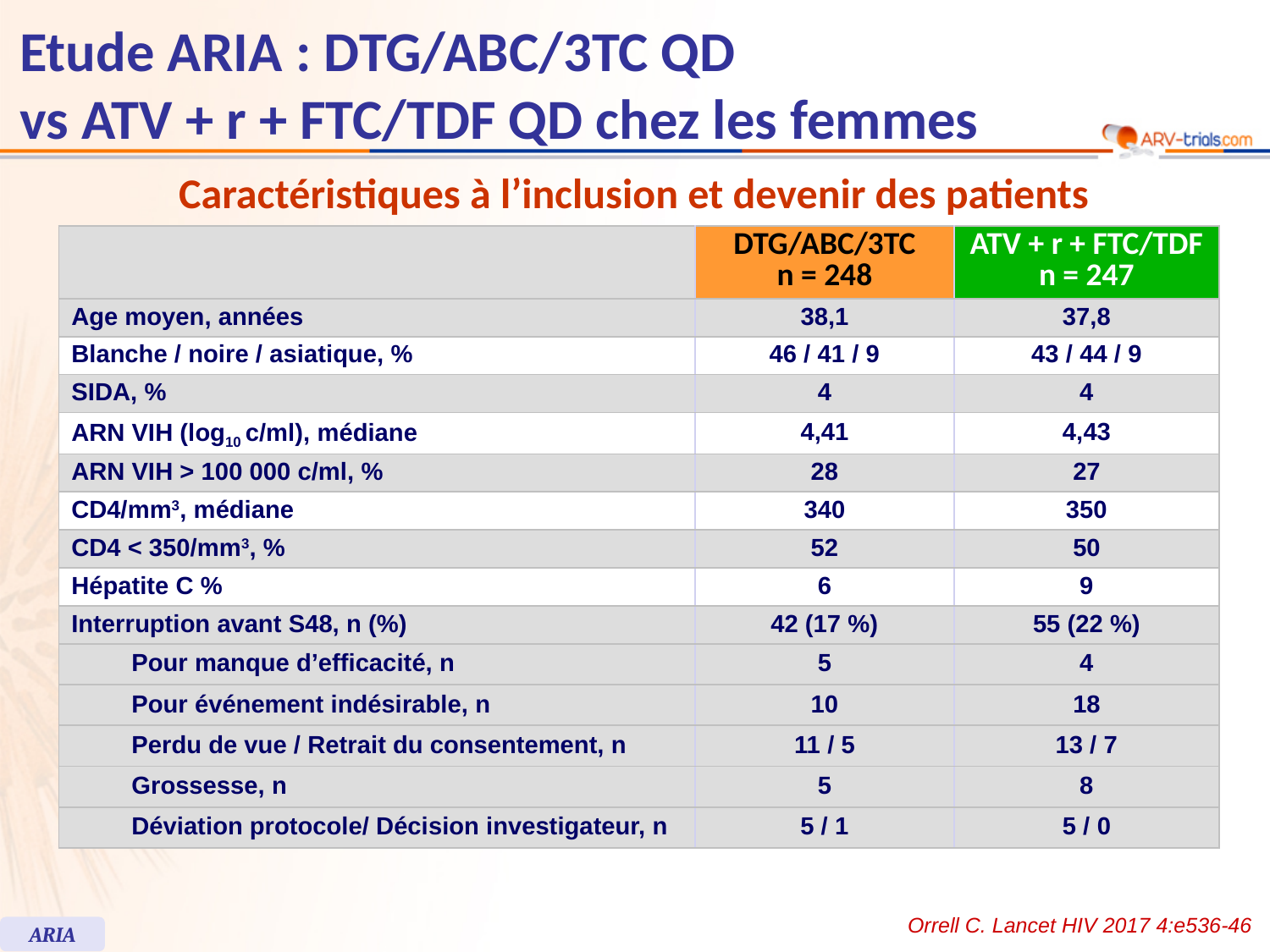

# Etude ARIA : DTG/ABC/3TC QD vs ATV + r + FTC/TDF QD chez les femmes
Caractéristiques à l’inclusion et devenir des patients
|  |  | DTG/ABC/3TC n = 248 | ATV + r + FTC/TDF n = 247 |
| --- | --- | --- | --- |
| Age moyen, années |  | 38,1 | 37,8 |
| Blanche / noire / asiatique, % |  | 46 / 41 / 9 | 43 / 44 / 9 |
| SIDA, % |  | 4 | 4 |
| ARN VIH (log10 c/ml), médiane |  | 4,41 | 4,43 |
| ARN VIH > 100 000 c/ml, % |  | 28 | 27 |
| CD4/mm3, médiane |  | 340 | 350 |
| CD4 < 350/mm3, % |  | 52 | 50 |
| Hépatite C % |  | 6 | 9 |
| Interruption avant S48, n (%) |  | 42 (17 %) | 55 (22 %) |
|  | Pour manque d’efficacité, n | 5 | 4 |
|  | Pour événement indésirable, n | 10 | 18 |
|  | Perdu de vue / Retrait du consentement, n | 11 / 5 | 13 / 7 |
|  | Grossesse, n | 5 | 8 |
|  | Déviation protocole/ Décision investigateur, n | 5 / 1 | 5 / 0 |
Orrell C. Lancet HIV 2017 4:e536-46
ARIA